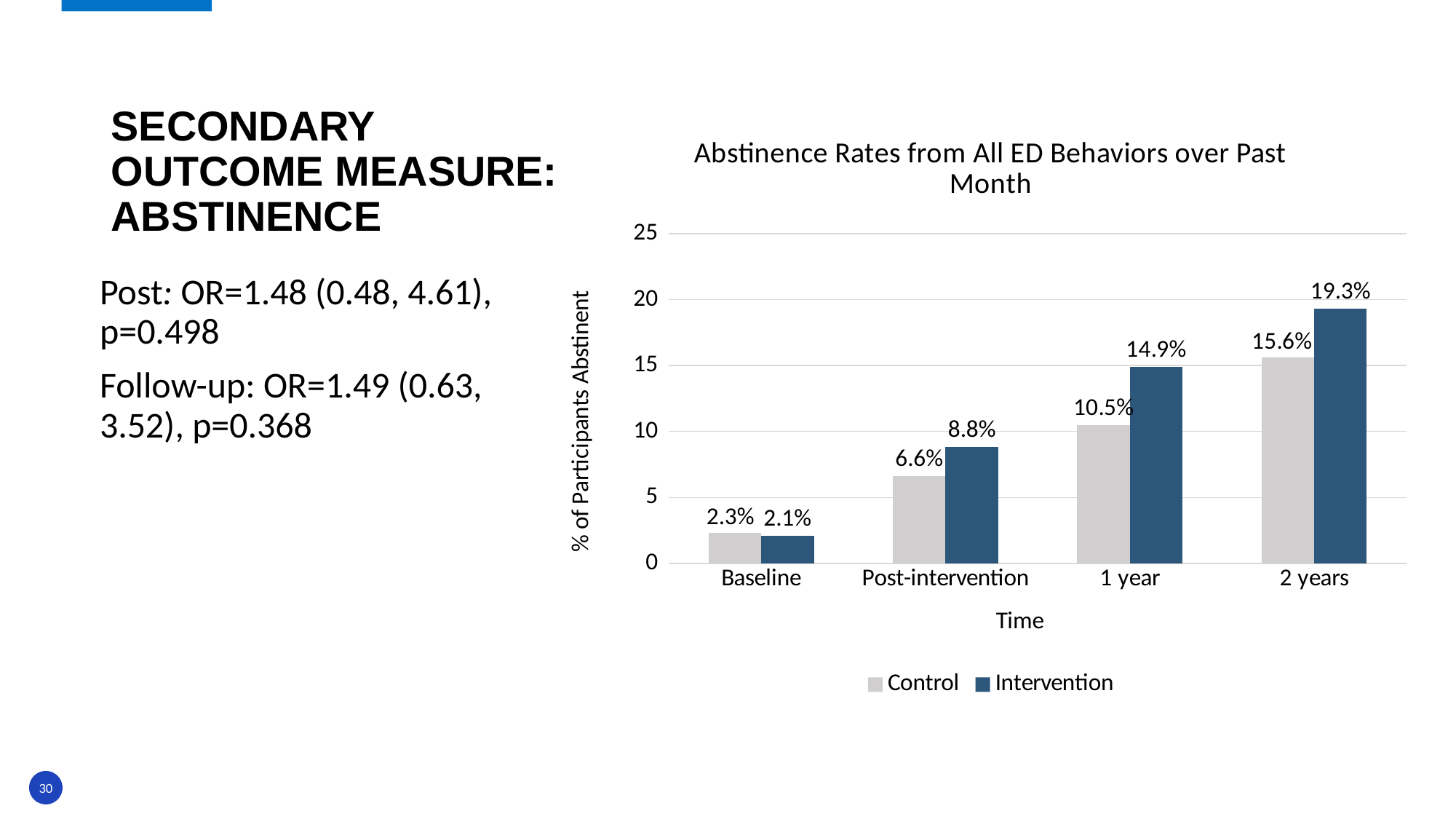

# SECONDARY OUTCOME MEASURE: ABSTINENCE

### Chart: Abstinence Rates from All ED Behaviors over Past Month

| Category | Control | Intervention |
|---|---|---|
| Baseline | 2.3 | 2.11 |
| Post-intervention | 6.609999999999998 | 8.81 |
| 1 year | 10.46 | 14.89 |
| 2 years | 15.61 | 19.28 |
Post: OR=1.48 (0.48, 4.61), p=0.498
Follow-up: OR=1.49 (0.63, 3.52), p=0.368
30